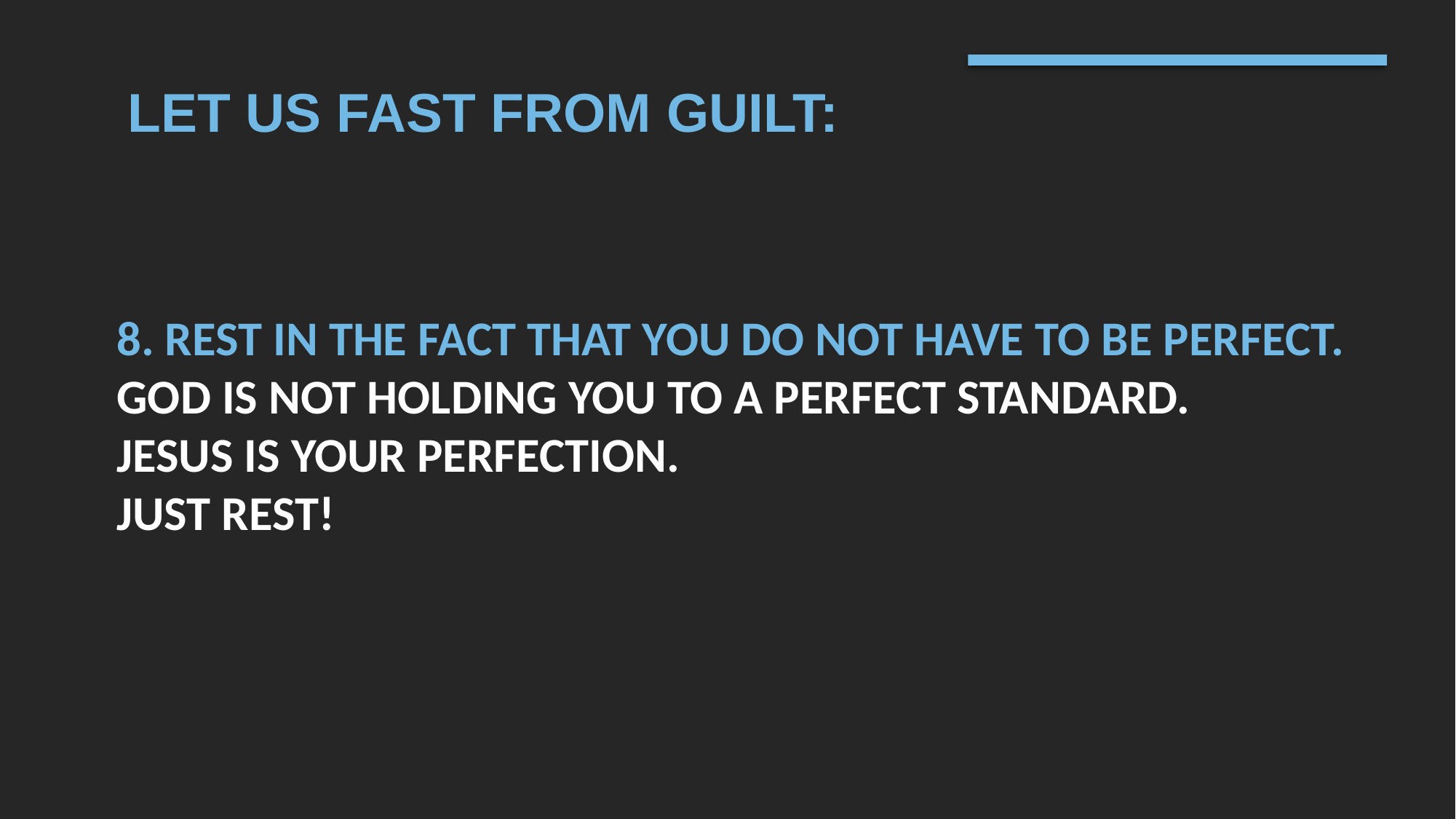

Let us fast from guilt:
# 8. Rest in the fact that you do not have to be perfect. God is not holding you to a perfect standard. Jesus is your perfection. JUST REST!